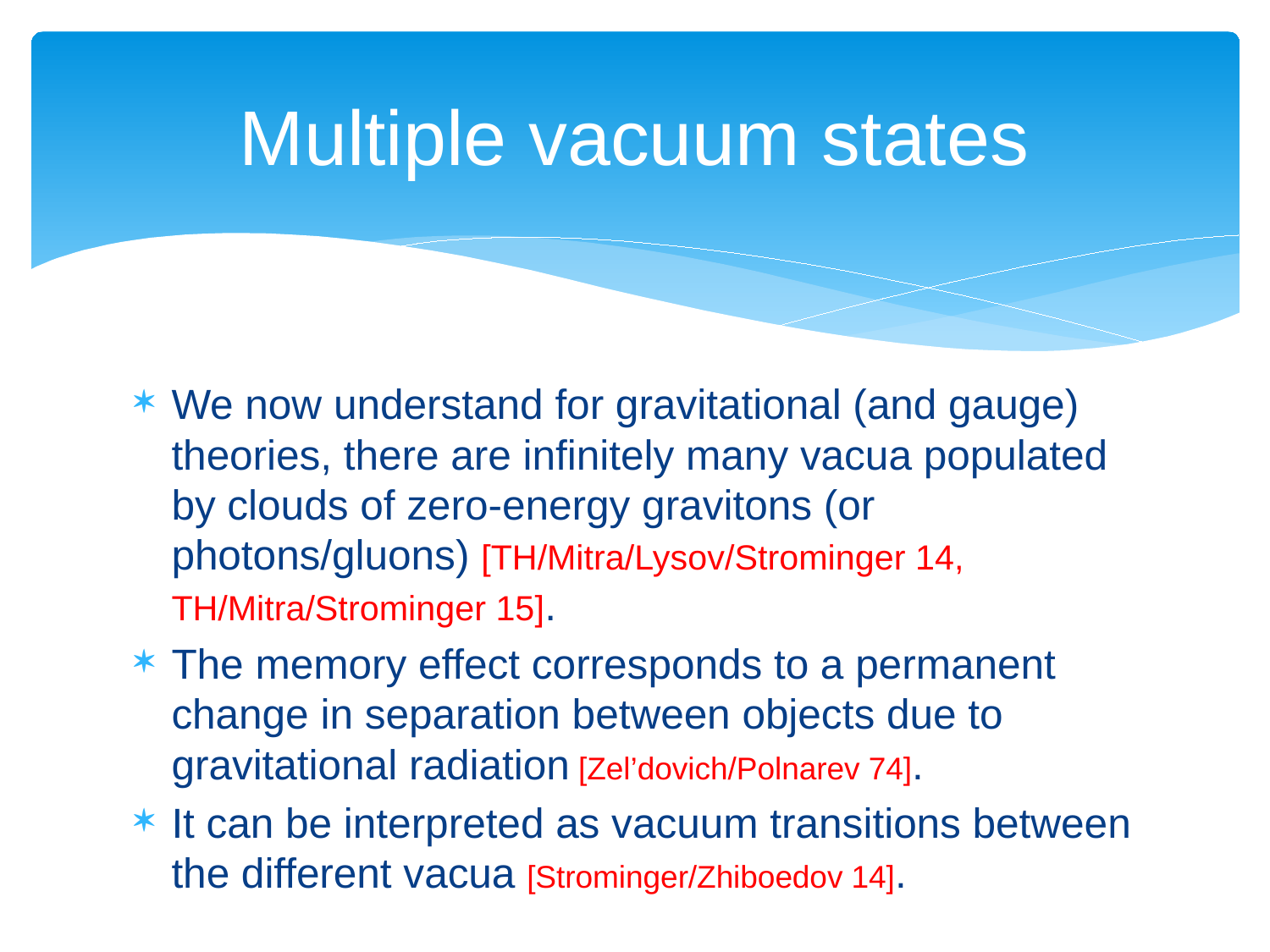

# Multiple vacuum states
We now understand for gravitational (and gauge) theories, there are infinitely many vacua populated by clouds of zero-energy gravitons (or photons/gluons) [TH/Mitra/Lysov/Strominger 14, TH/Mitra/Strominger 15].
The memory effect corresponds to a permanent change in separation between objects due to gravitational radiation [Zel’dovich/Polnarev 74].
It can be interpreted as vacuum transitions between the different vacua [Strominger/Zhiboedov 14].